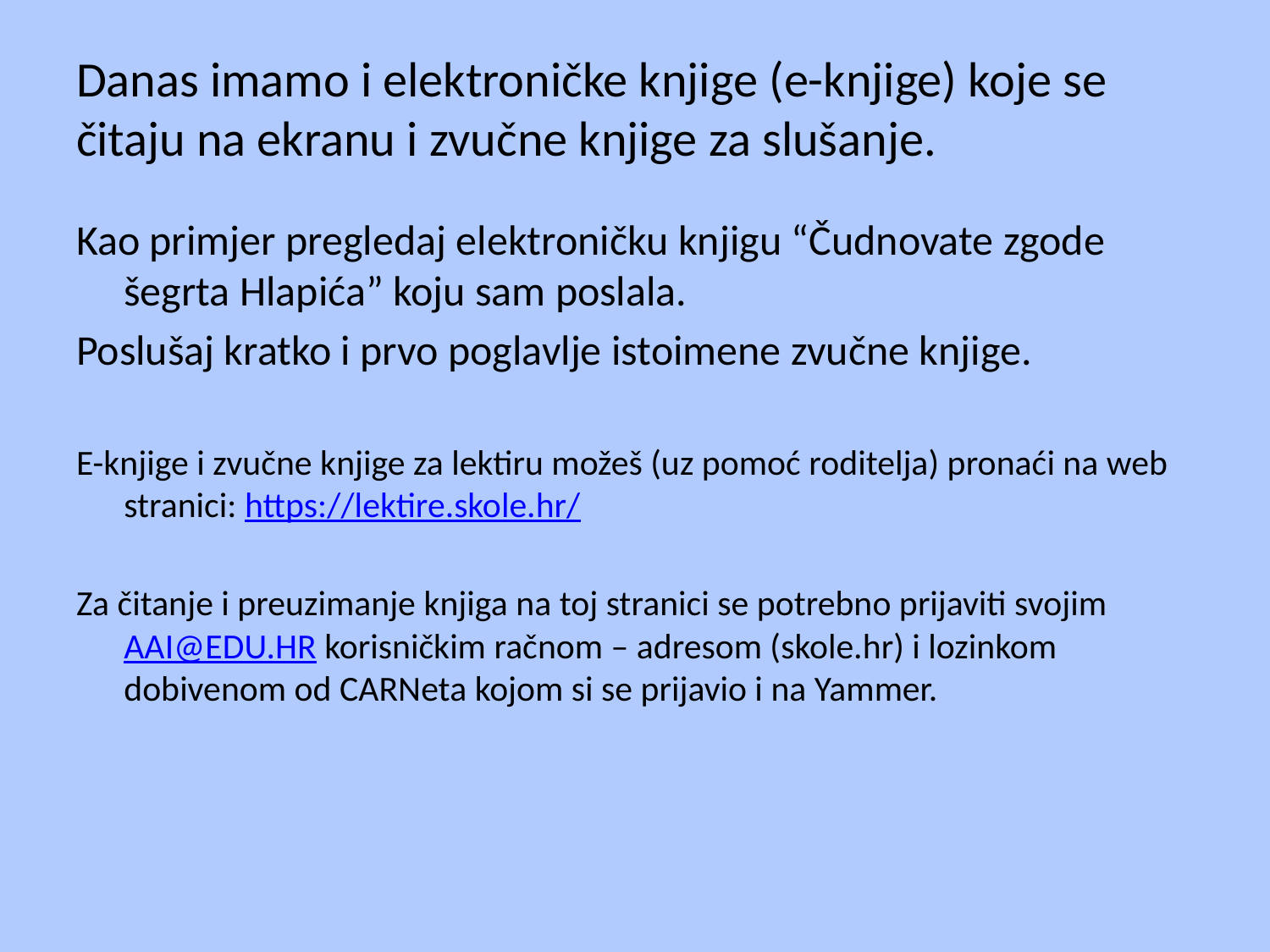

# Danas imamo i elektroničke knjige (e-knjige) koje se čitaju na ekranu i zvučne knjige za slušanje.
Kao primjer pregledaj elektroničku knjigu “Čudnovate zgode šegrta Hlapića” koju sam poslala.
Poslušaj kratko i prvo poglavlje istoimene zvučne knjige.

E-knjige i zvučne knjige za lektiru možeš (uz pomoć roditelja) pronaći na web stranici: https://lektire.skole.hr/

Za čitanje i preuzimanje knjiga na toj stranici se potrebno prijaviti svojim AAI@EDU.HR korisničkim račnom – adresom (skole.hr) i lozinkom dobivenom od CARNeta kojom si se prijavio i na Yammer.